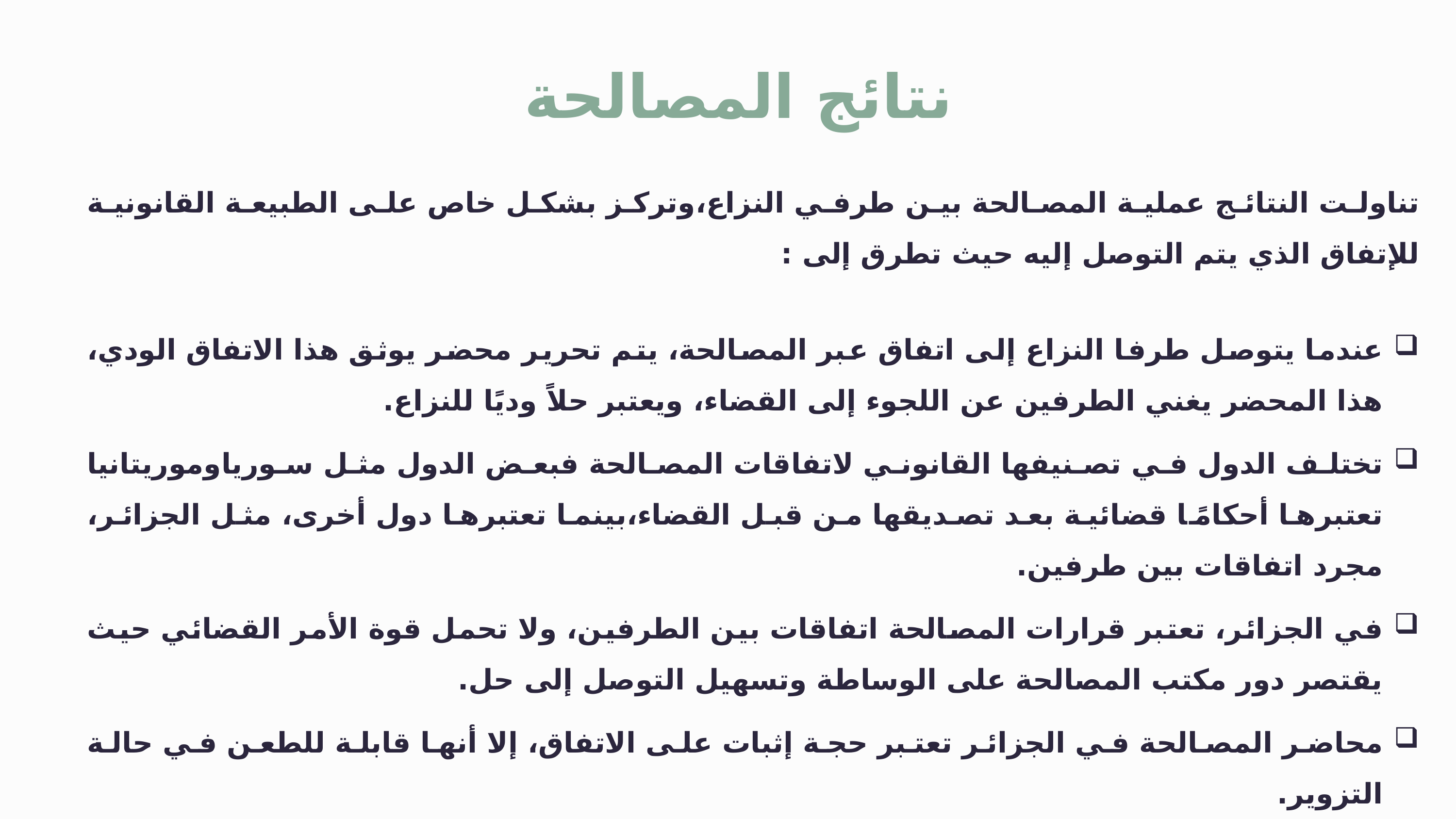

نتائج المصالحة
تناولت النتائج عملية المصالحة بين طرفي النزاع،وتركز بشكل خاص على الطبيعة القانونية للإتفاق الذي يتم التوصل إليه حيث تطرق إلى :

عندما يتوصل طرفا النزاع إلى اتفاق عبر المصالحة، يتم تحرير محضر يوثق هذا الاتفاق الودي، هذا المحضر يغني الطرفين عن اللجوء إلى القضاء، ويعتبر حلاً وديًا للنزاع.
تختلف الدول في تصنيفها القانوني لاتفاقات المصالحة فبعض الدول مثل سورياوموريتانيا تعتبرها أحكامًا قضائية بعد تصديقها من قبل القضاء،بينما تعتبرها دول أخرى، مثل الجزائر، مجرد اتفاقات بين طرفين.
في الجزائر، تعتبر قرارات المصالحة اتفاقات بين الطرفين، ولا تحمل قوة الأمر القضائي حيث يقتصر دور مكتب المصالحة على الوساطة وتسهيل التوصل إلى حل.
محاضر المصالحة في الجزائر تعتبر حجة إثبات على الاتفاق، إلا أنها قابلة للطعن في حالة التزوير.